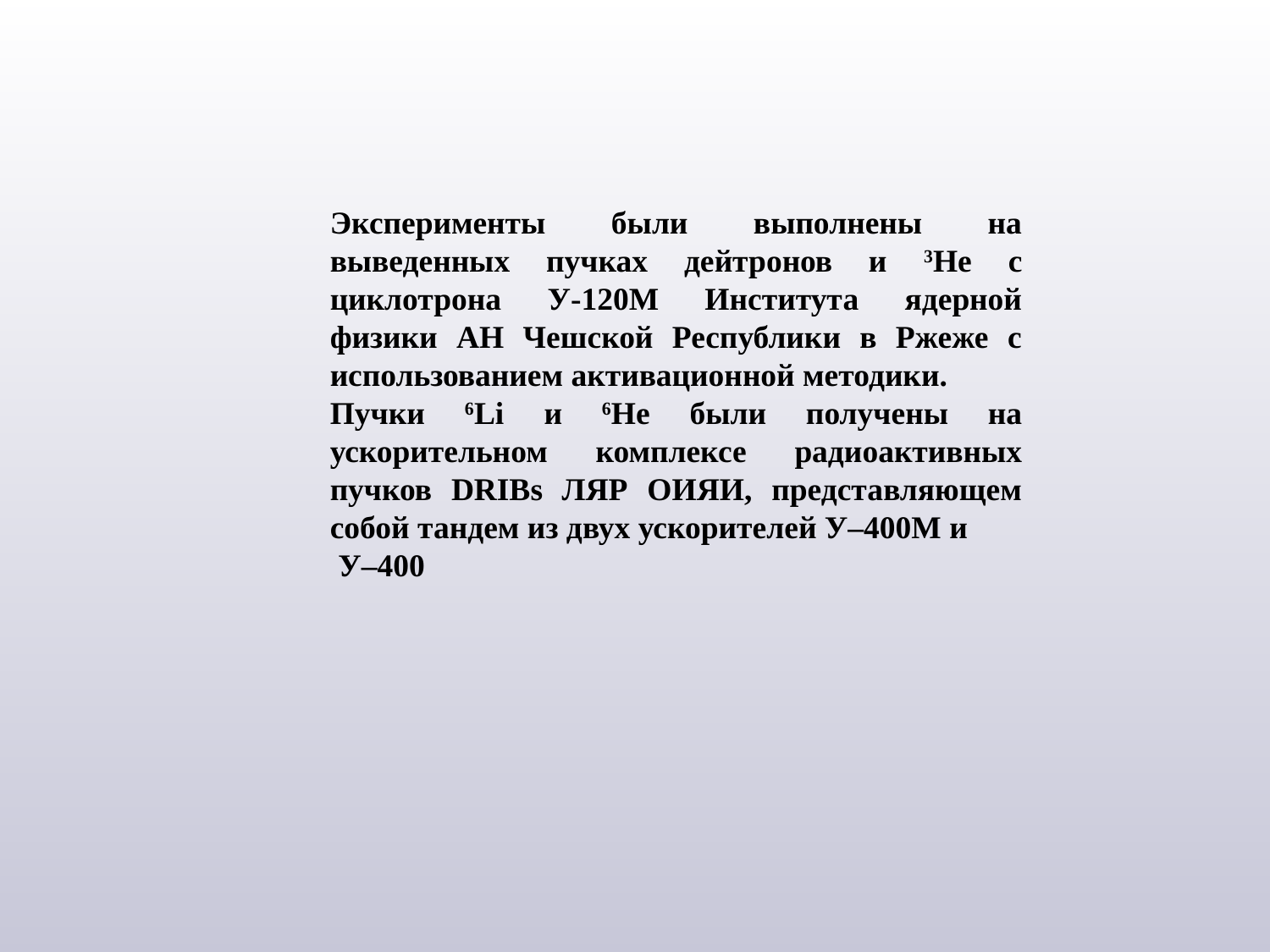

Эксперименты были выполнены на выведенных пучках дейтронов и 3Не с циклотрона У-120М Института ядерной физики АН Чешской Республики в Ржеже с использованием активационной методики.
Пучки 6Li и 6He были получены на ускорительном комплексе радиоактивных пучков DRIBs ЛЯР ОИЯИ, представляющем собой тандем из двух ускорителей У–400М и
 У–400